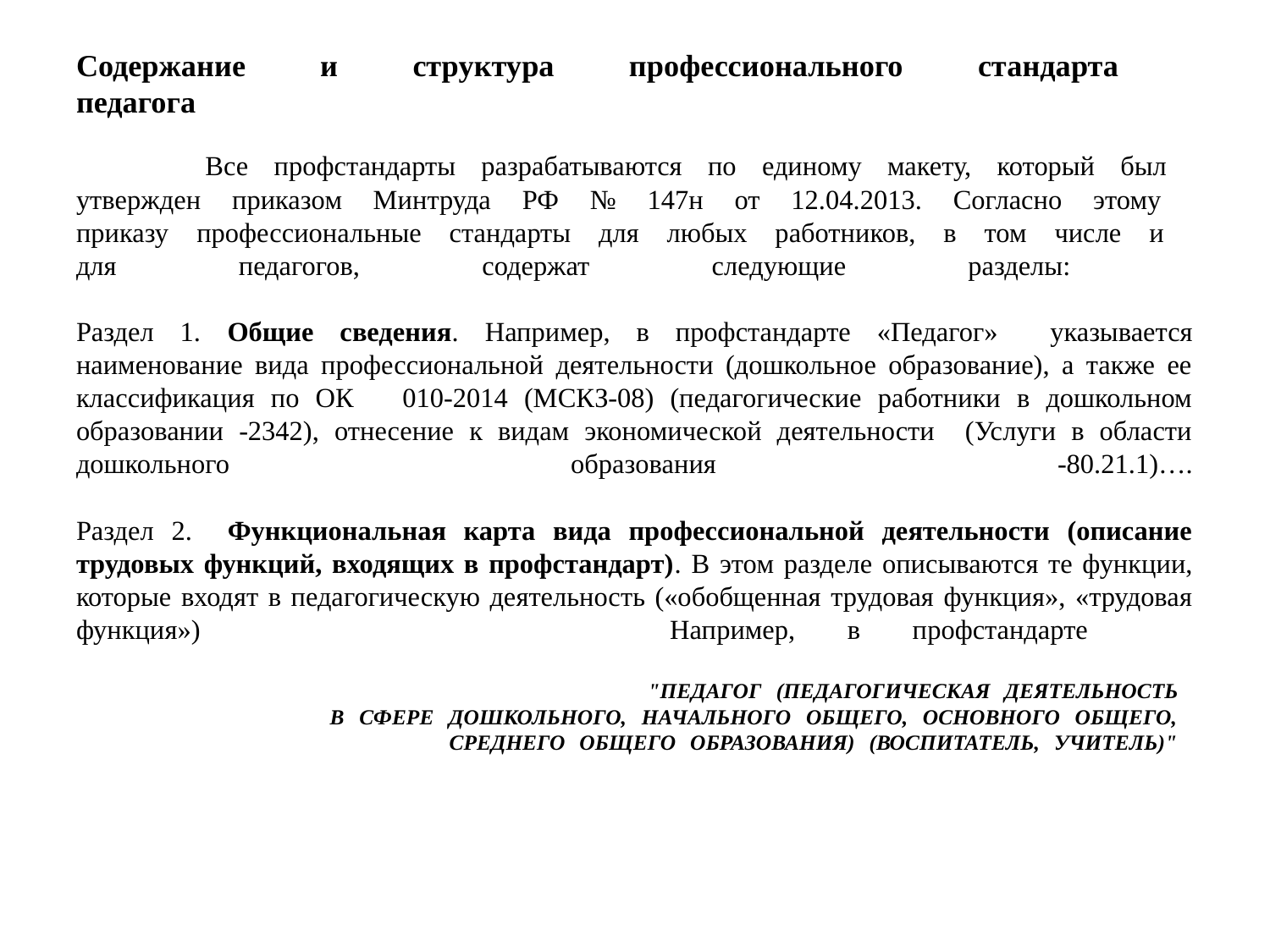

# Содержание и структура профессионального стандарта педагога Все профстандарты разрабатываются по единому макету, который был утвержден приказом Минтруда РФ № 147н от 12.04.2013. Согласно этому приказу профессиональные стандарты для любых работников, в том числе и для педагогов, содержат следующие разделы: Раздел 1. Общие сведения. Например, в профстандарте «Педагог»  указывается наименование вида профессиональной деятельности (дошкольное образование), а также ее классификация по ОК   010-2014 (МСКЗ-08) (педагогические работники в дошкольном образовании -2342), отнесение к видам экономической деятельности  (Услуги в области дошкольного образования -80.21.1)…. Раздел 2.  Функциональная карта вида профессиональной деятельности (описание трудовых функций, входящих в профстандарт). В этом разделе описываются те функции, которые входят в педагогическую деятельность («обобщенная трудовая функция», «трудовая функция»)         Например, в профстандарте "ПЕДАГОГ (ПЕДАГОГИЧЕСКАЯ ДЕЯТЕЛЬНОСТЬ В СФЕРЕ ДОШКОЛЬНОГО, НАЧАЛЬНОГО ОБЩЕГО, ОСНОВНОГО ОБЩЕГО, СРЕДНЕГО ОБЩЕГО ОБРАЗОВАНИЯ) (ВОСПИТАТЕЛЬ, УЧИТЕЛЬ)"